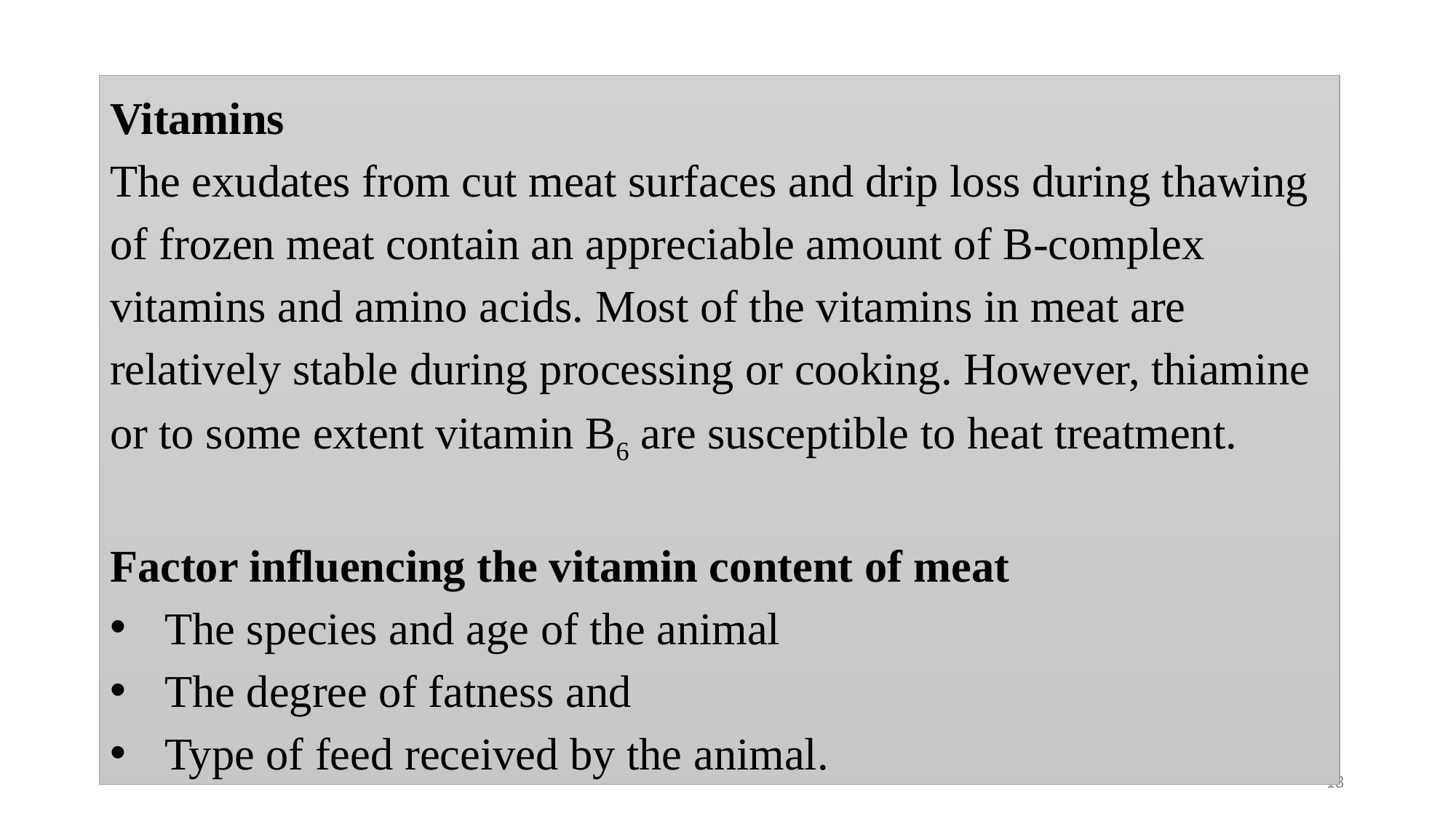

Vitamins
The exudates from cut meat surfaces and drip loss during thawing of frozen meat contain an appreciable amount of B-complex vitamins and amino acids. Most of the vitamins in meat are relatively stable during processing or cooking. However, thiamine or to some extent vitamin B6 are susceptible to heat treatment.

Factor influencing the vitamin content of meat
The species and age of the animal
The degree of fatness and
Type of feed received by the animal.
13